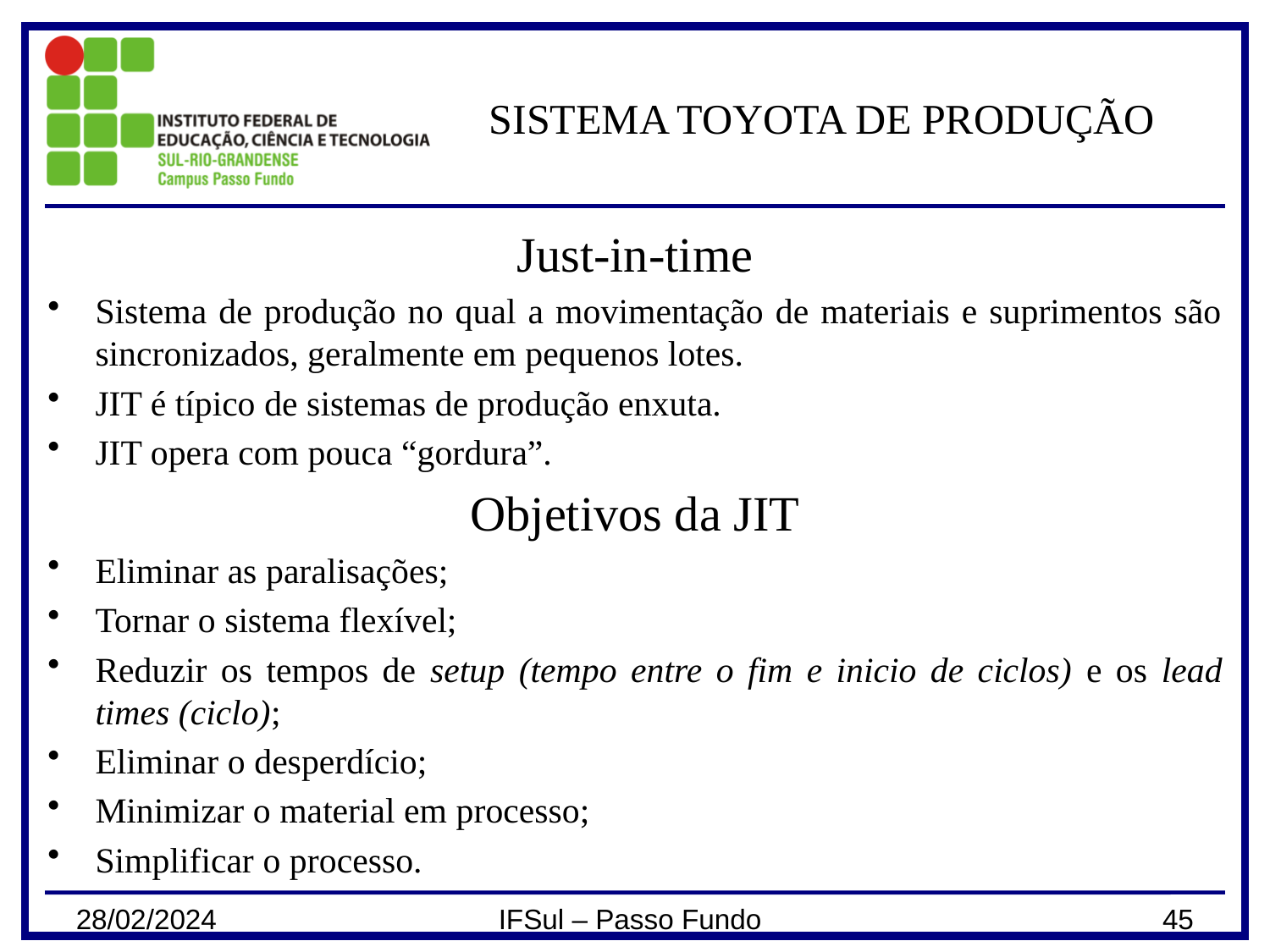

# SISTEMA TOYOTA DE PRODUÇÃO
Just-in-time
Sistema de produção no qual a movimentação de materiais e suprimentos são sincronizados, geralmente em pequenos lotes.
JIT é típico de sistemas de produção enxuta.
JIT opera com pouca “gordura”.
Objetivos da JIT
Eliminar as paralisações;
Tornar o sistema flexível;
Reduzir os tempos de setup (tempo entre o fim e inicio de ciclos) e os lead times (ciclo);
Eliminar o desperdício;
Minimizar o material em processo;
Simplificar o processo.
28/02/2024
IFSul – Passo Fundo
45